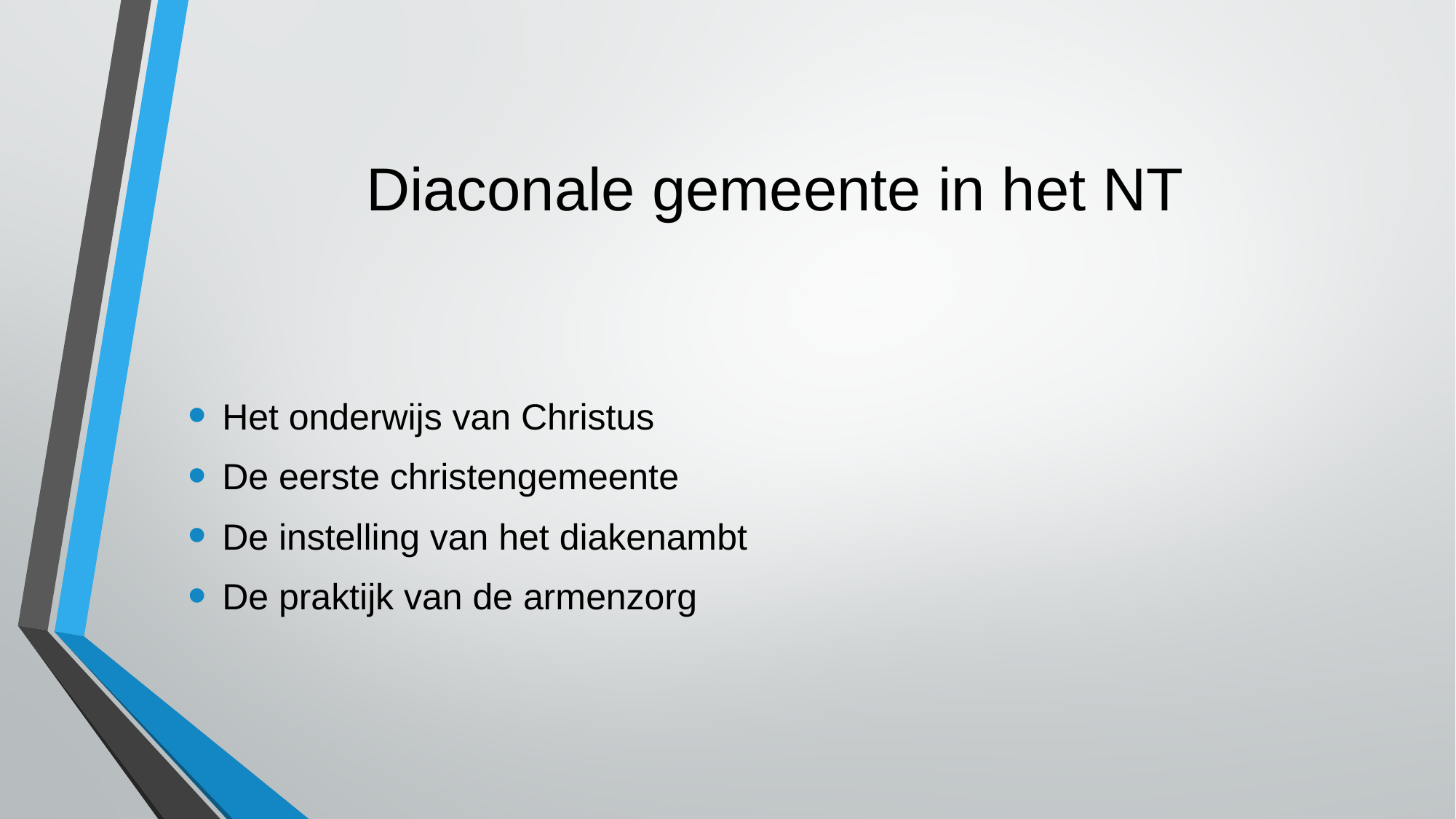

# Diaconale gemeente in het NT
Het onderwijs van Christus
De eerste christengemeente
De instelling van het diakenambt
De praktijk van de armenzorg